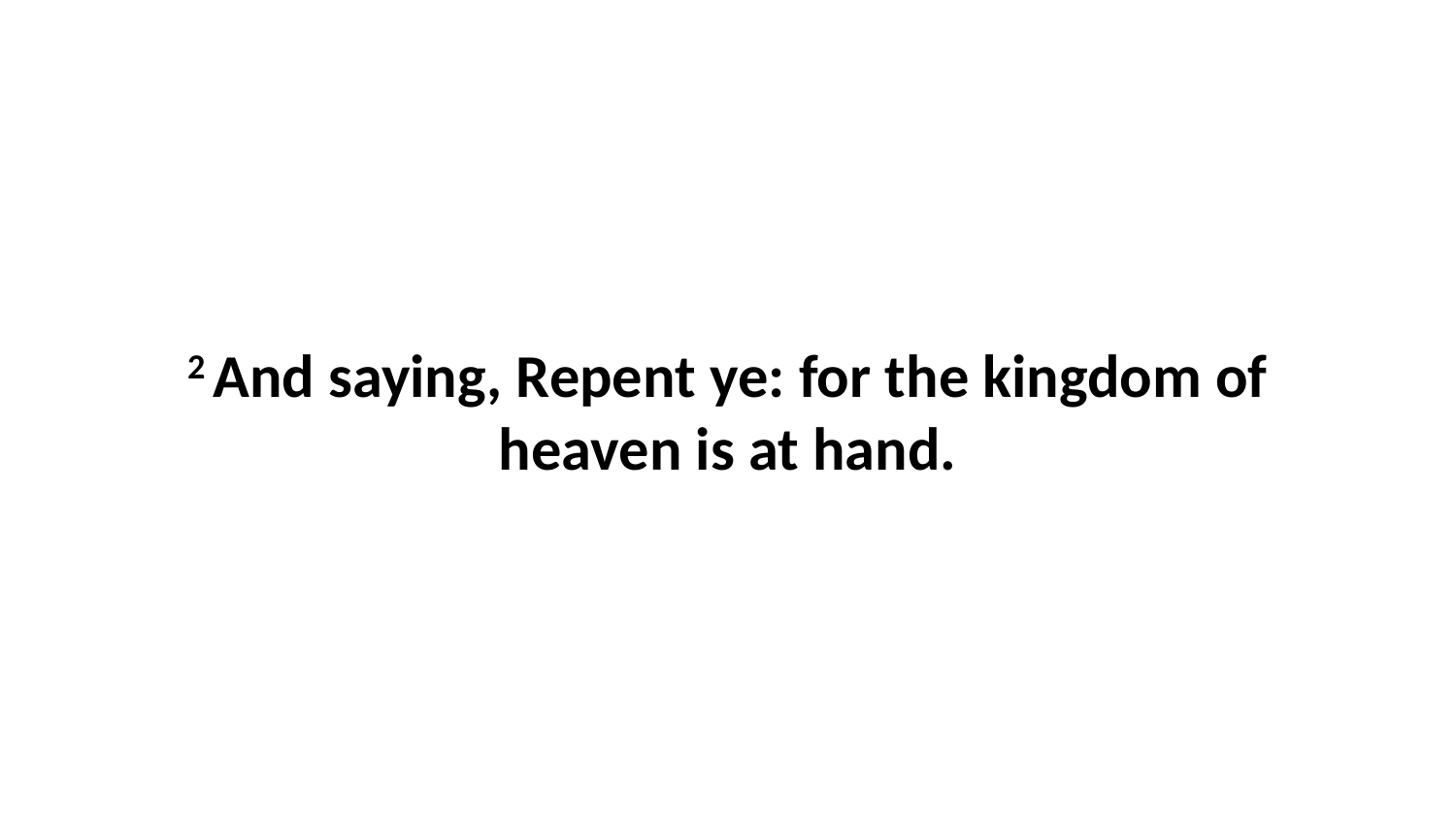

2 And saying, Repent ye: for the kingdom of heaven is at hand.